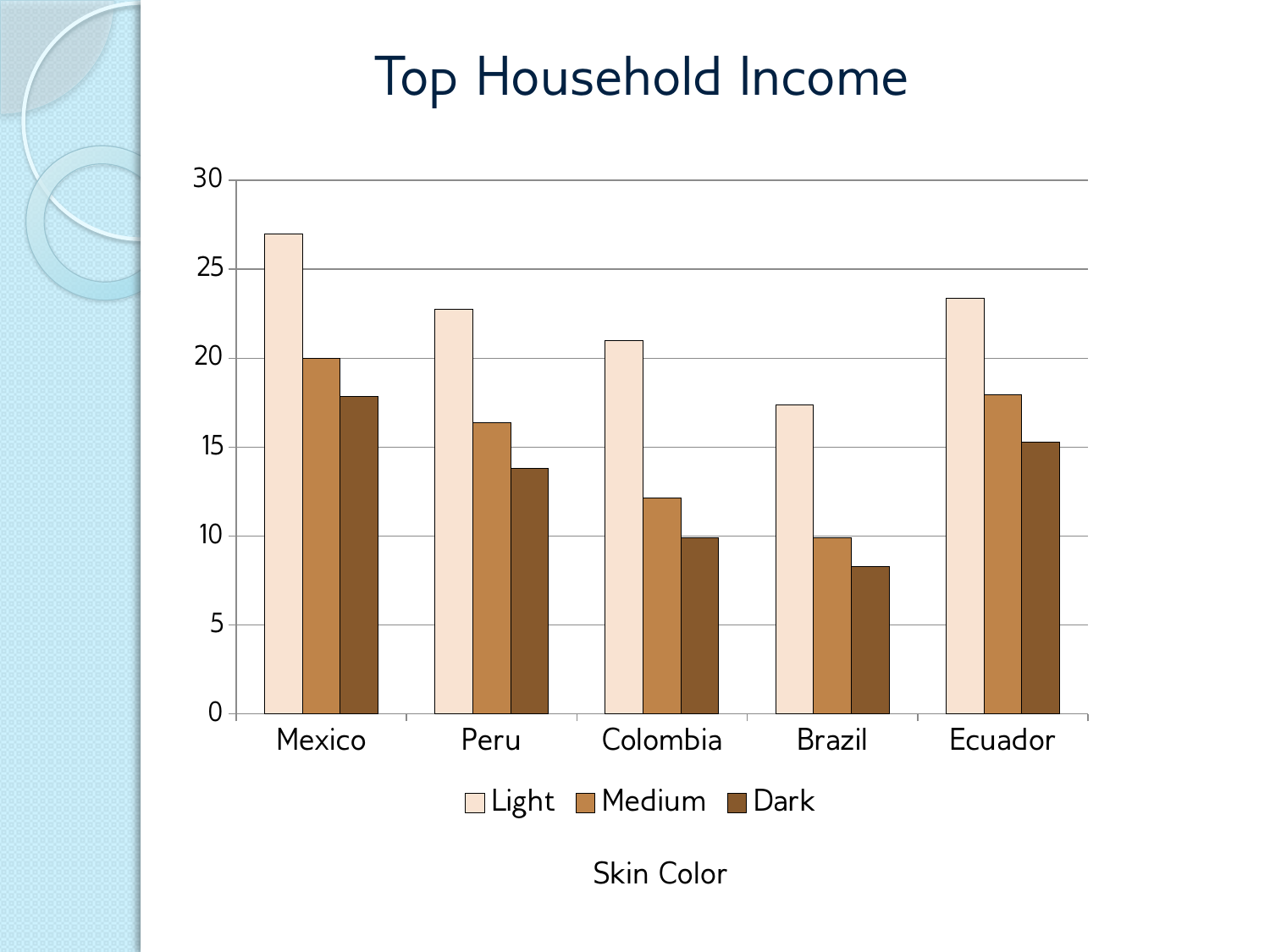

Top Household Income

### Chart

| Category | Light | Medium | Dark |
|---|---|---|---|
| Mexico | 27.0 | 20.0 | 17.85 |
| Peru | 22.73 | 16.37 | 13.79 |
| Colombia | 21.0 | 12.12 | 9.91 |
| Brazil | 17.38 | 9.9 | 8.28 |
| Ecuador | 23.36 | 17.95 | 15.29 |
Skin Color